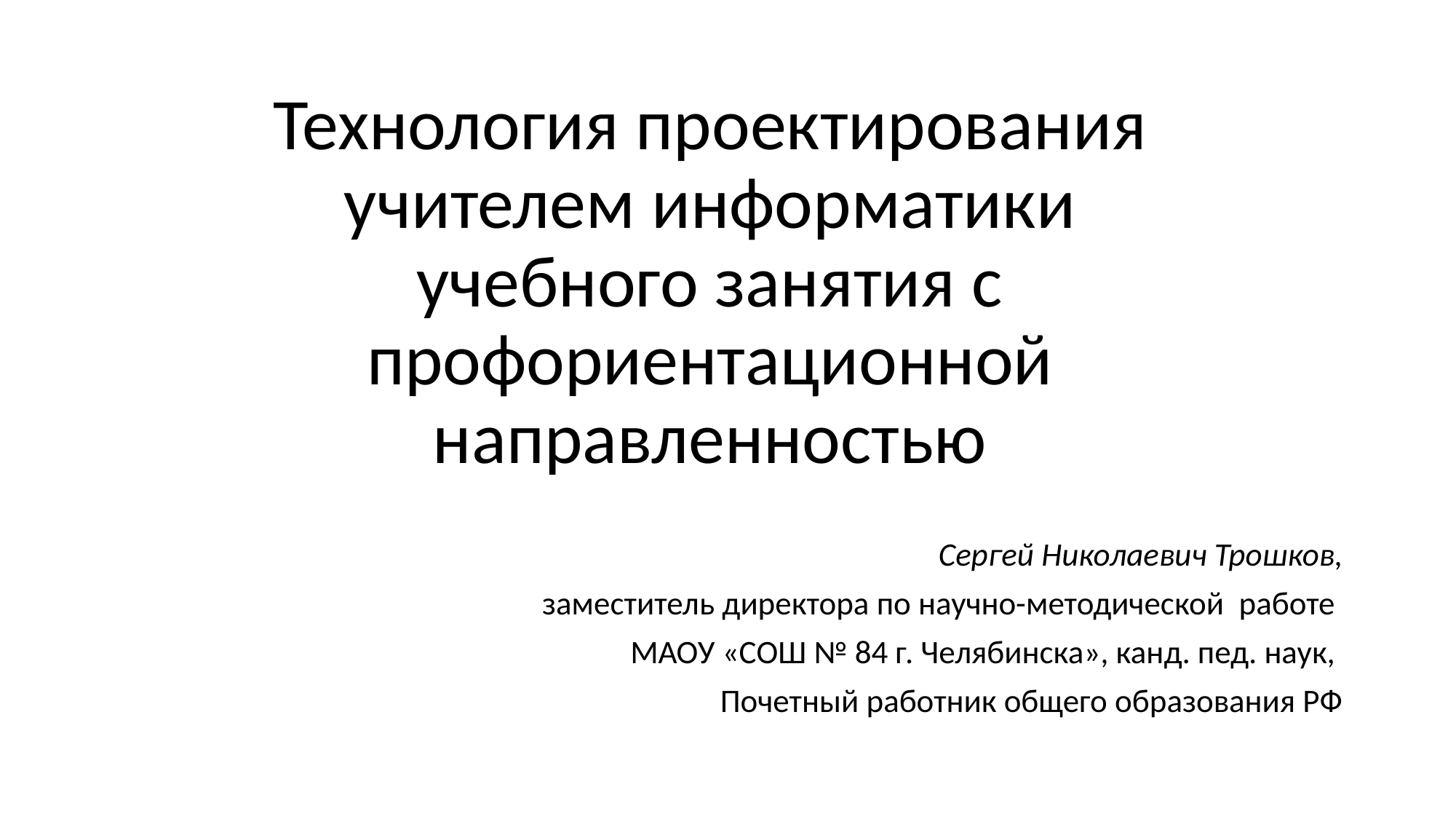

# Технология проектирования учителем информатики учебного занятия с профориентационной направленностью
Сергей Николаевич Трошков,
заместитель директора по научно-методической  работе
МАОУ «СОШ № 84 г. Челябинска», канд. пед. наук,
Почетный работник общего образования РФ